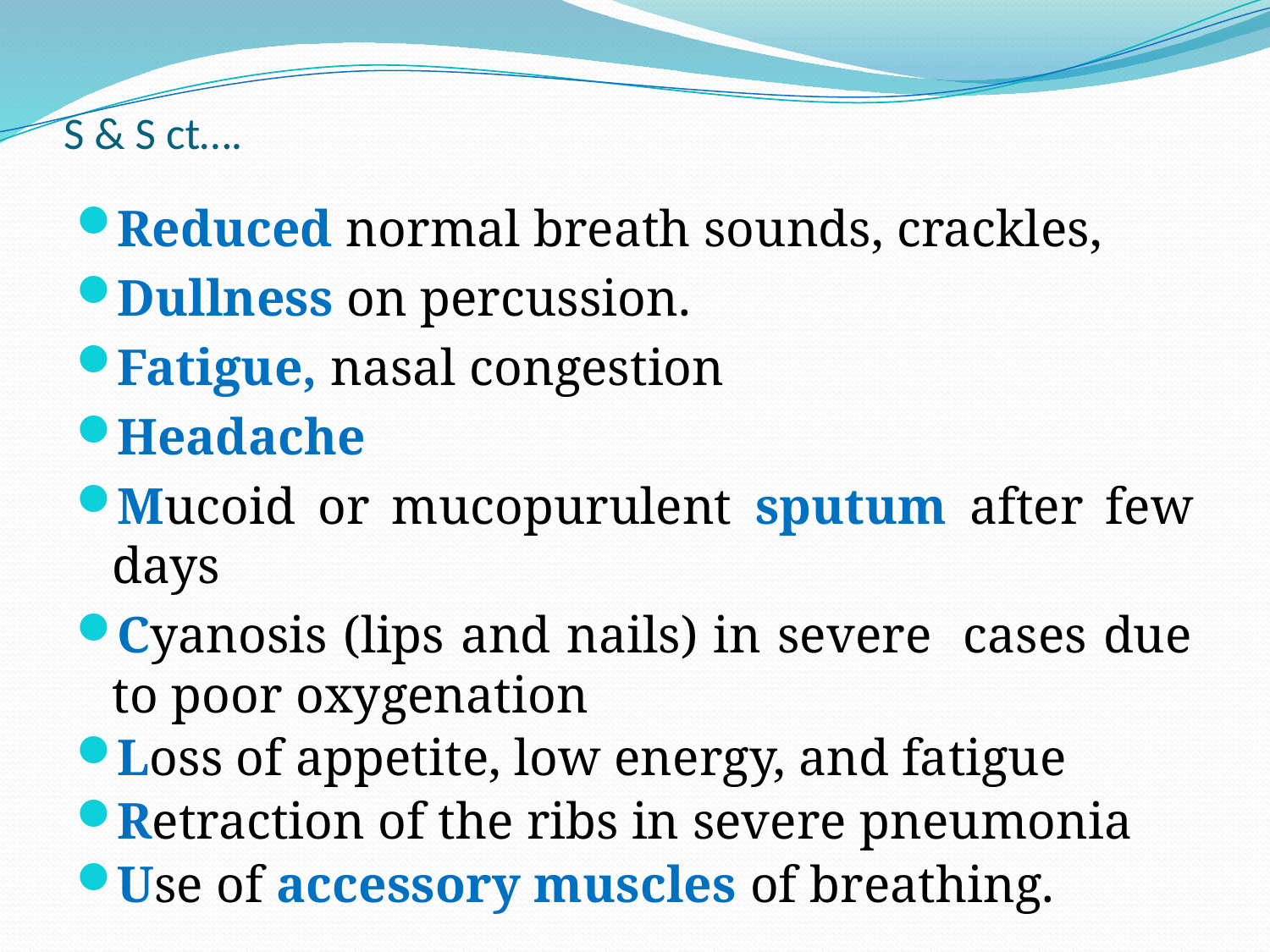

# S & S ct….
Reduced normal breath sounds, crackles,
Dullness on percussion.
Fatigue, nasal congestion
Headache
Mucoid or mucopurulent sputum after few days
Cyanosis (lips and nails) in severe  cases due to poor oxygenation
Loss of appetite, low energy, and fatigue
Retraction of the ribs in severe pneumonia
Use of accessory muscles of breathing.